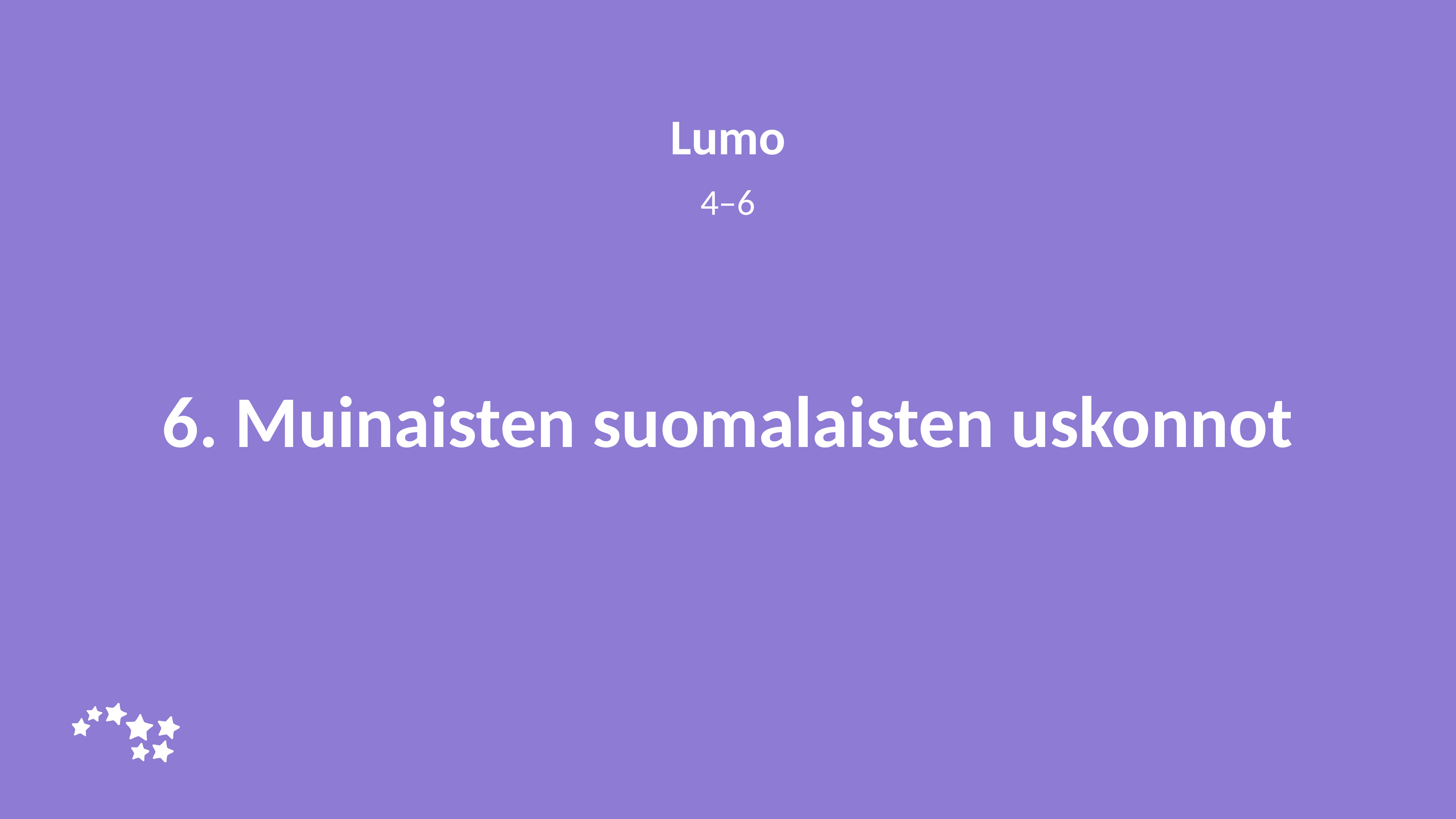

Lumo
4–6
# 6. Muinaisten suomalaisten uskonnot